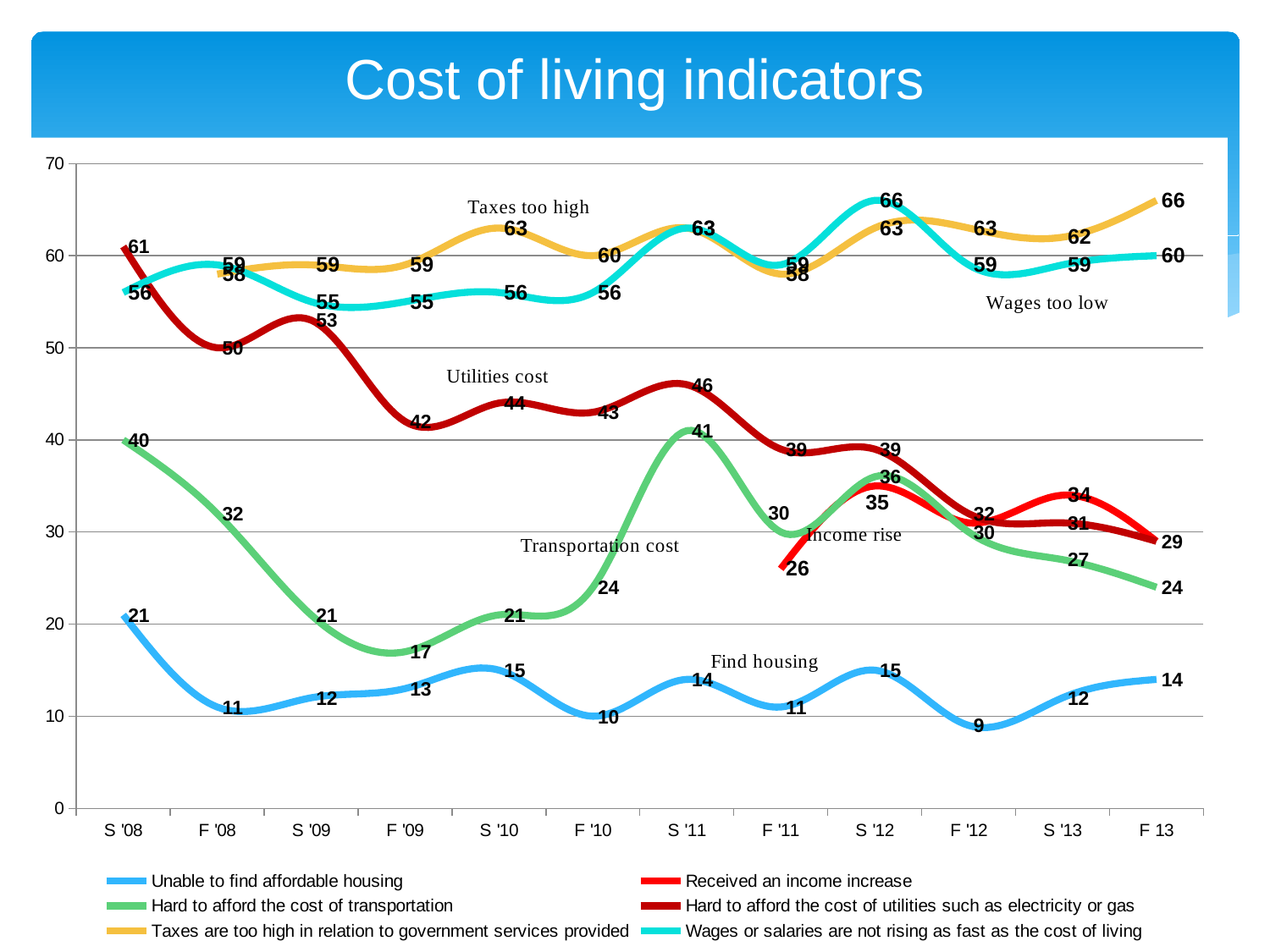

# Cost of living indicators

### Chart

| Category | Unable to find affordable housing | Received an income increase | Hard to afford the cost of transportation | Hard to afford the cost of utilities such as electricity or gas | Taxes are too high in relation to government services provided | Wages or salaries are not rising as fast as the cost of living |
|---|---|---|---|---|---|---|
| S '08 | 21.0 | None | 40.0 | 61.0 | None | 56.0 |
| F '08 | 11.0 | None | 32.0 | 50.0 | 58.0 | 59.0 |
| S '09 | 12.0 | None | 21.0 | 53.0 | 59.0 | 55.0 |
| F '09 | 13.0 | None | 17.0 | 42.0 | 59.0 | 55.0 |
| S '10 | 15.0 | None | 21.0 | 44.0 | 63.0 | 56.0 |
| F '10 | 10.0 | None | 24.0 | 43.0 | 60.0 | 56.0 |
| S '11 | 14.0 | None | 41.0 | 46.0 | 63.0 | 63.0 |
| F '11 | 11.0 | 26.0 | 30.0 | 39.0 | 58.0 | 59.0 |
| S '12 | 15.0 | 35.0 | 36.0 | 39.0 | 63.0 | 66.0 |
| F '12 | 9.0 | 31.0 | 30.0 | 32.0 | 63.0 | 59.0 |
| S '13 | 12.0 | 34.0 | 27.0 | 31.0 | 62.0 | 59.0 |
| F 13 | 14.0 | 29.0 | 24.0 | 29.0 | 66.0 | 60.0 |